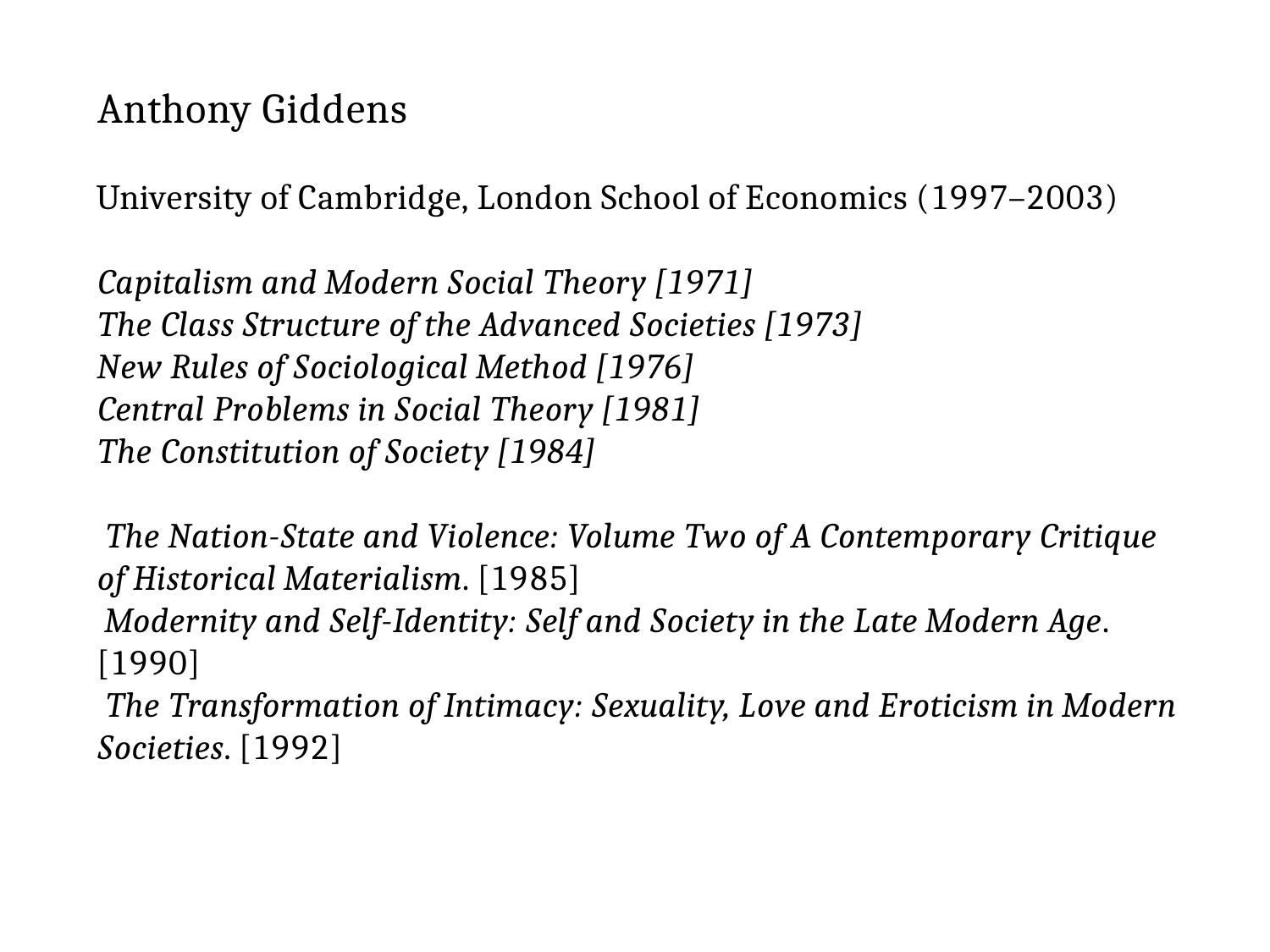

Anthony Giddens

University of Cambridge, London School of Economics (1997–2003)

Capitalism and Modern Social Theory [1971]
The Class Structure of the Advanced Societies [1973]
New Rules of Sociological Method [1976]
Central Problems in Social Theory [1981]
The Constitution of Society [1984]

 The Nation-State and Violence: Volume Two of A Contemporary Critique of Historical Materialism. [1985]
 Modernity and Self-Identity: Self and Society in the Late Modern Age. [1990]
 The Transformation of Intimacy: Sexuality, Love and Eroticism in Modern Societies. [1992]